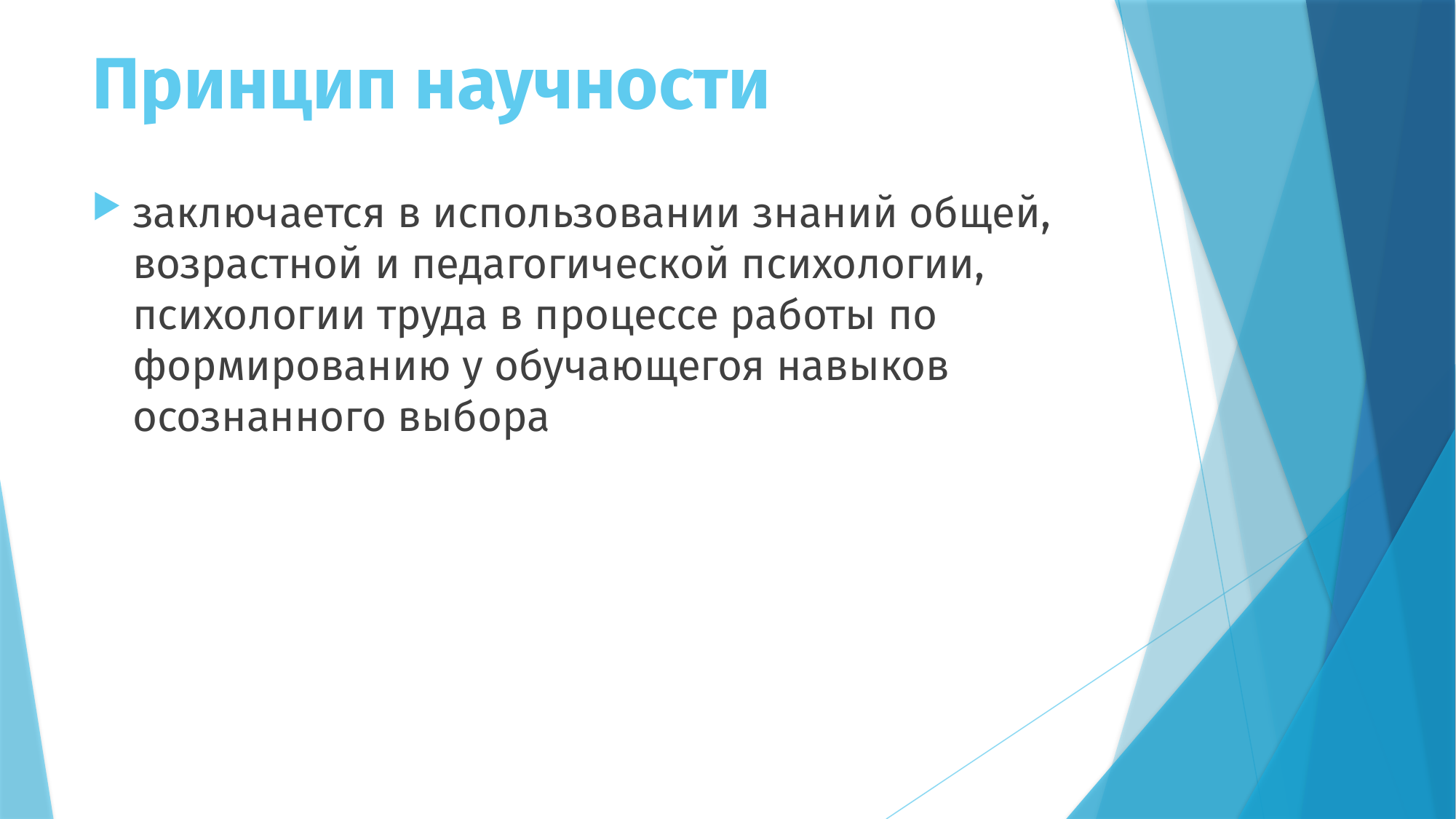

# Принцип научности
заключается в использовании знаний общей, возрастной и педагогической психологии, психологии труда в процессе работы по формированию у обучающегоя навыков осознанного выбора